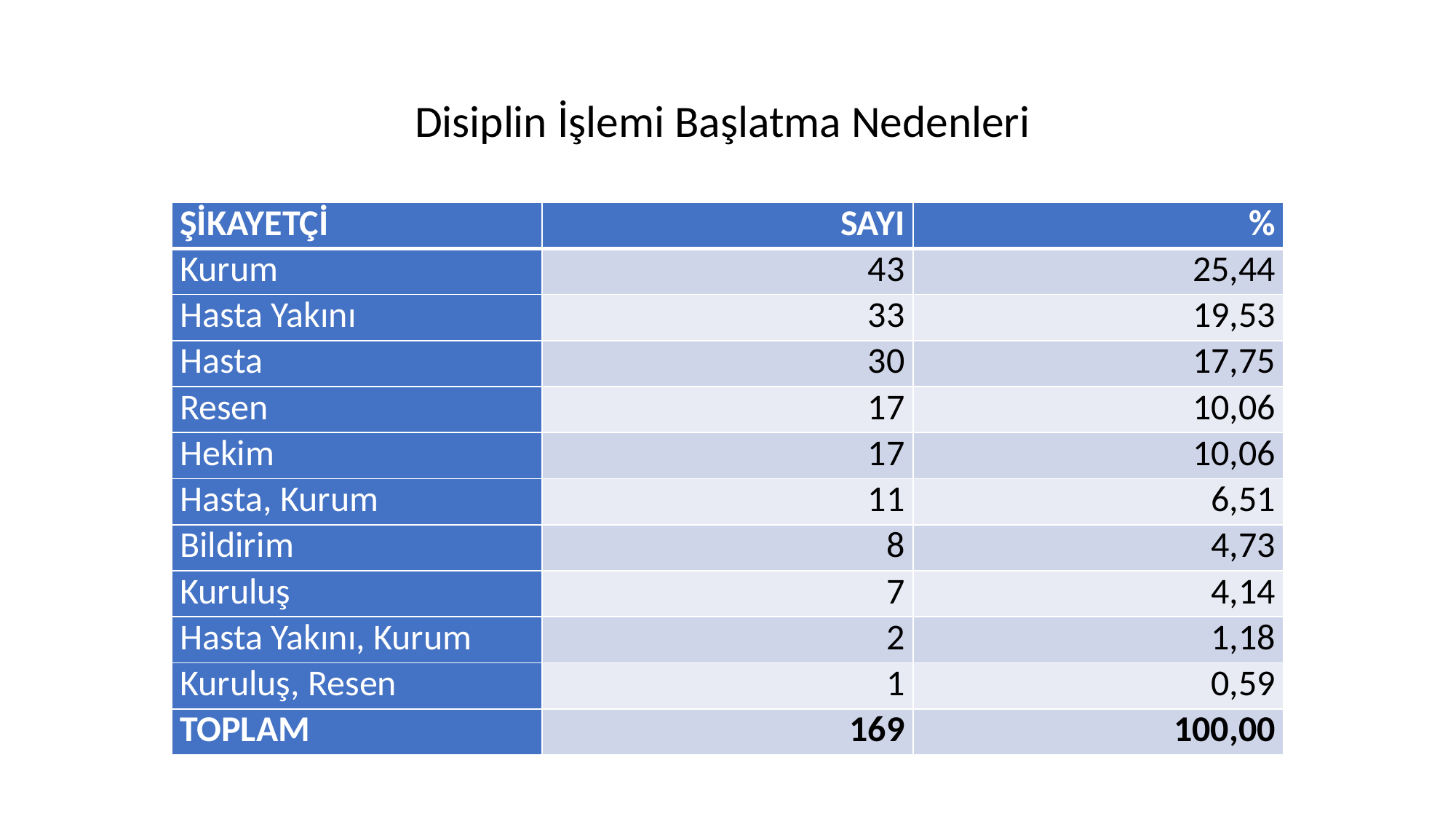

# Disiplin İşlemi Başlatma Nedenleri
| ŞİKAYETÇİ | SAYI | % |
| --- | --- | --- |
| Kurum | 43 | 25,44 |
| Hasta Yakını | 33 | 19,53 |
| Hasta | 30 | 17,75 |
| Resen | 17 | 10,06 |
| Hekim | 17 | 10,06 |
| Hasta, Kurum | 11 | 6,51 |
| Bildirim | 8 | 4,73 |
| Kuruluş | 7 | 4,14 |
| Hasta Yakını, Kurum | 2 | 1,18 |
| Kuruluş, Resen | 1 | 0,59 |
| TOPLAM | 169 | 100,00 |